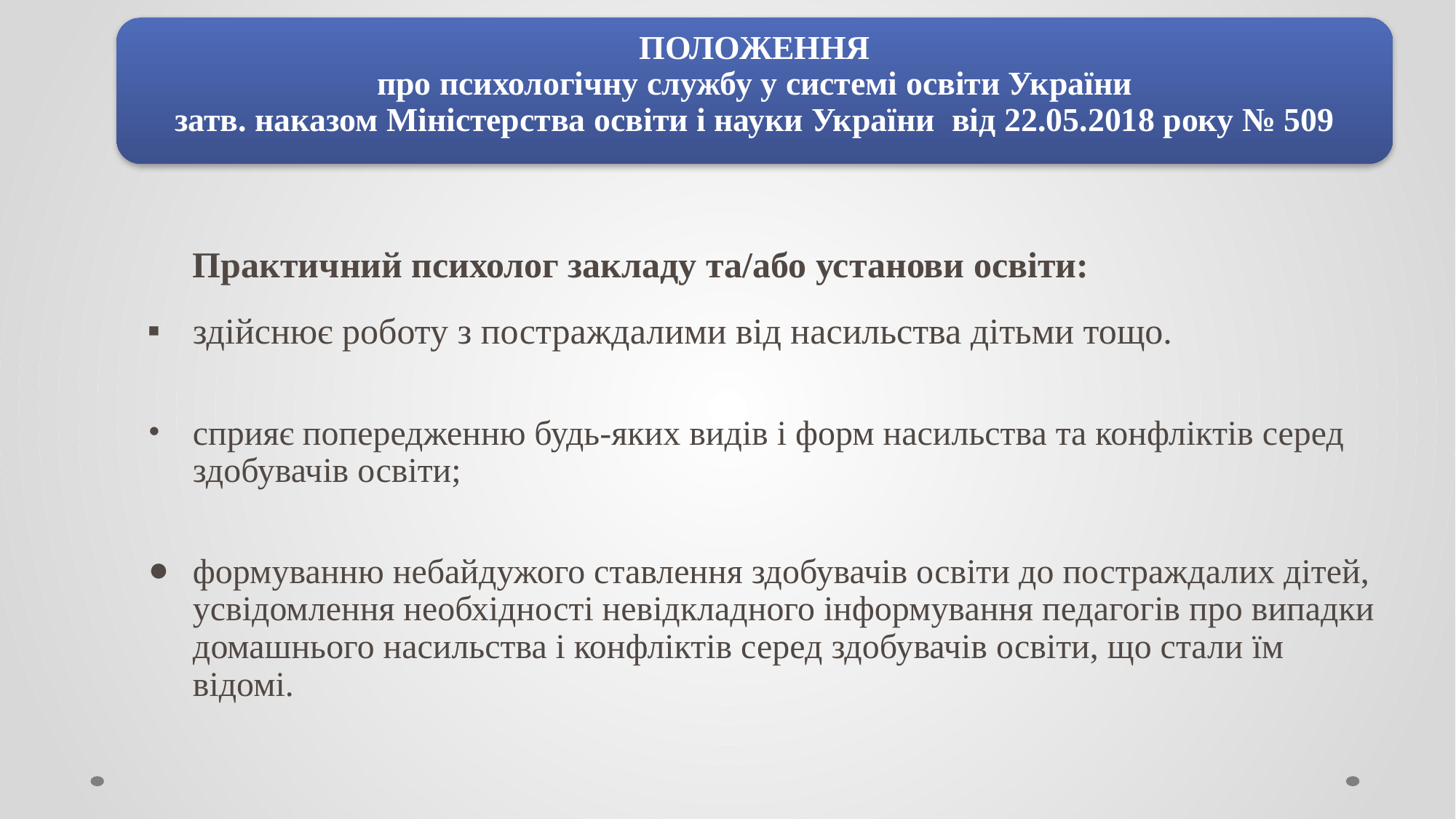

ПОЛОЖЕННЯ
про психологічну службу у системі освіти України
затв. наказом Міністерства освіти і науки України  від 22.05.2018 року № 509

Практичний психолог закладу та/або установи освіти:
здійснює роботу з постраждалими від насильства дітьми тощо.

сприяє попередженню будь-яких видів і форм насильства та конфліктів серед здобувачів освіти;

формуванню небайдужого ставлення здобувачів освіти до постраждалих дітей, усвідомлення необхідності невідкладного інформування педагогів про випадки домашнього насильства і конфліктів серед здобувачів освіти, що стали їм відомі.